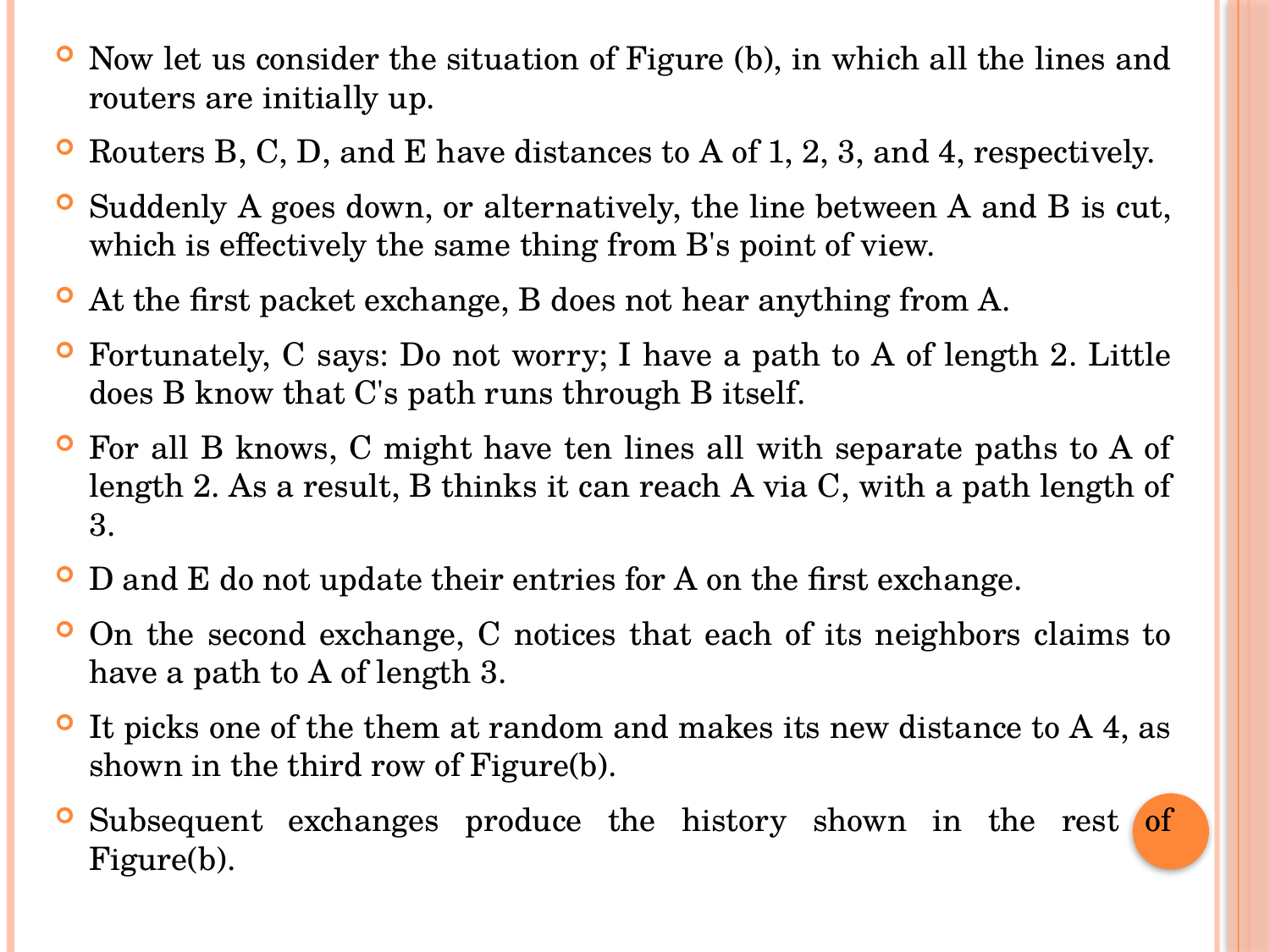

Now let us consider the situation of Figure (b), in which all the lines and routers are initially up.
Routers B, C, D, and E have distances to A of 1, 2, 3, and 4, respectively.
Suddenly A goes down, or alternatively, the line between A and B is cut, which is effectively the same thing from B's point of view.
At the first packet exchange, B does not hear anything from A.
Fortunately, C says: Do not worry; I have a path to A of length 2. Little does B know that C's path runs through B itself.
For all B knows, C might have ten lines all with separate paths to A of length 2. As a result, B thinks it can reach A via C, with a path length of 3.
D and E do not update their entries for A on the first exchange.
On the second exchange, C notices that each of its neighbors claims to have a path to A of length 3.
It picks one of the them at random and makes its new distance to A 4, as shown in the third row of Figure(b).
Subsequent exchanges produce the history shown in the rest of Figure(b).